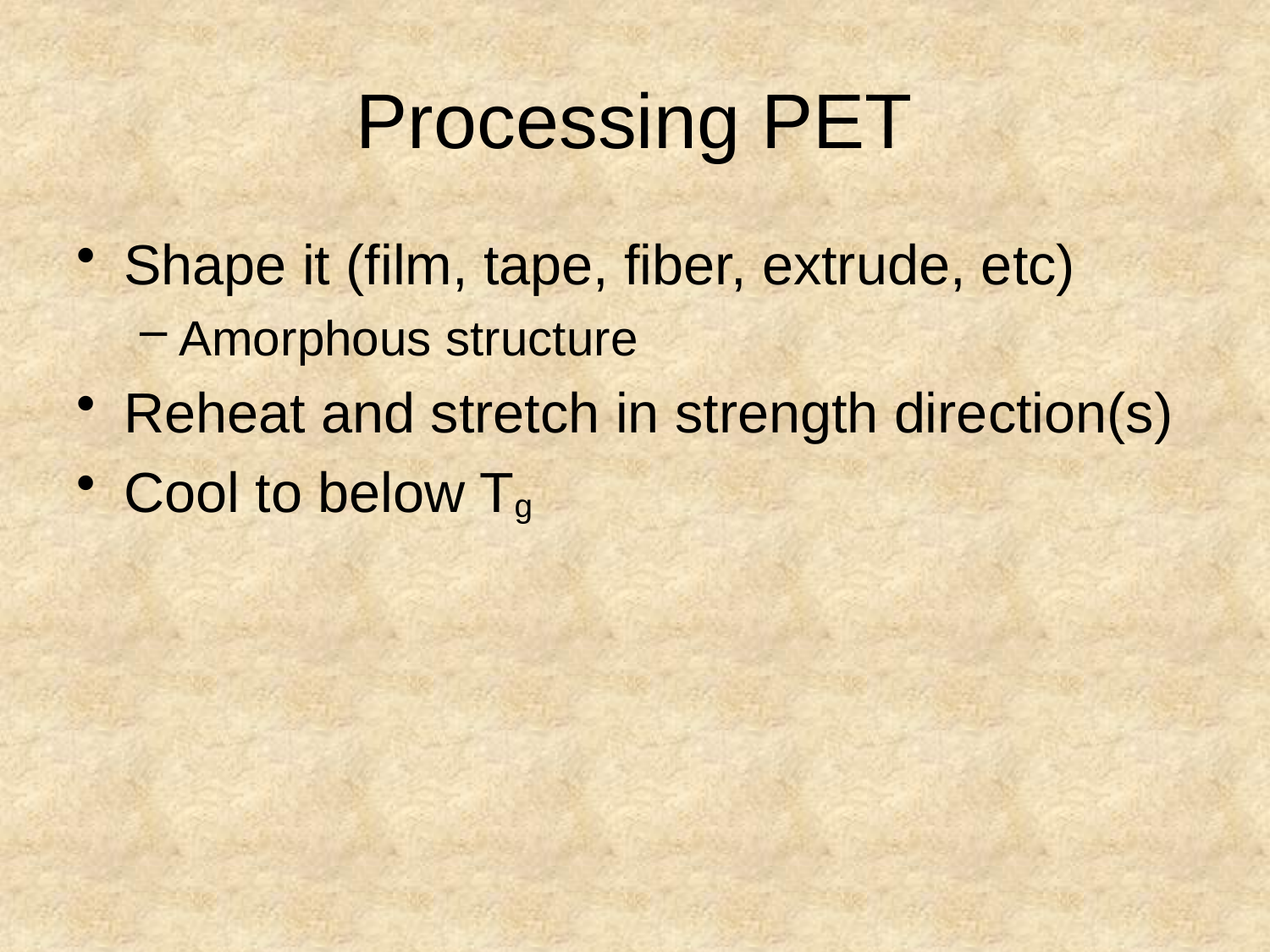

# Processing PET
Shape it (film, tape, fiber, extrude, etc)
Amorphous structure
Reheat and stretch in strength direction(s)
Cool to below Tg